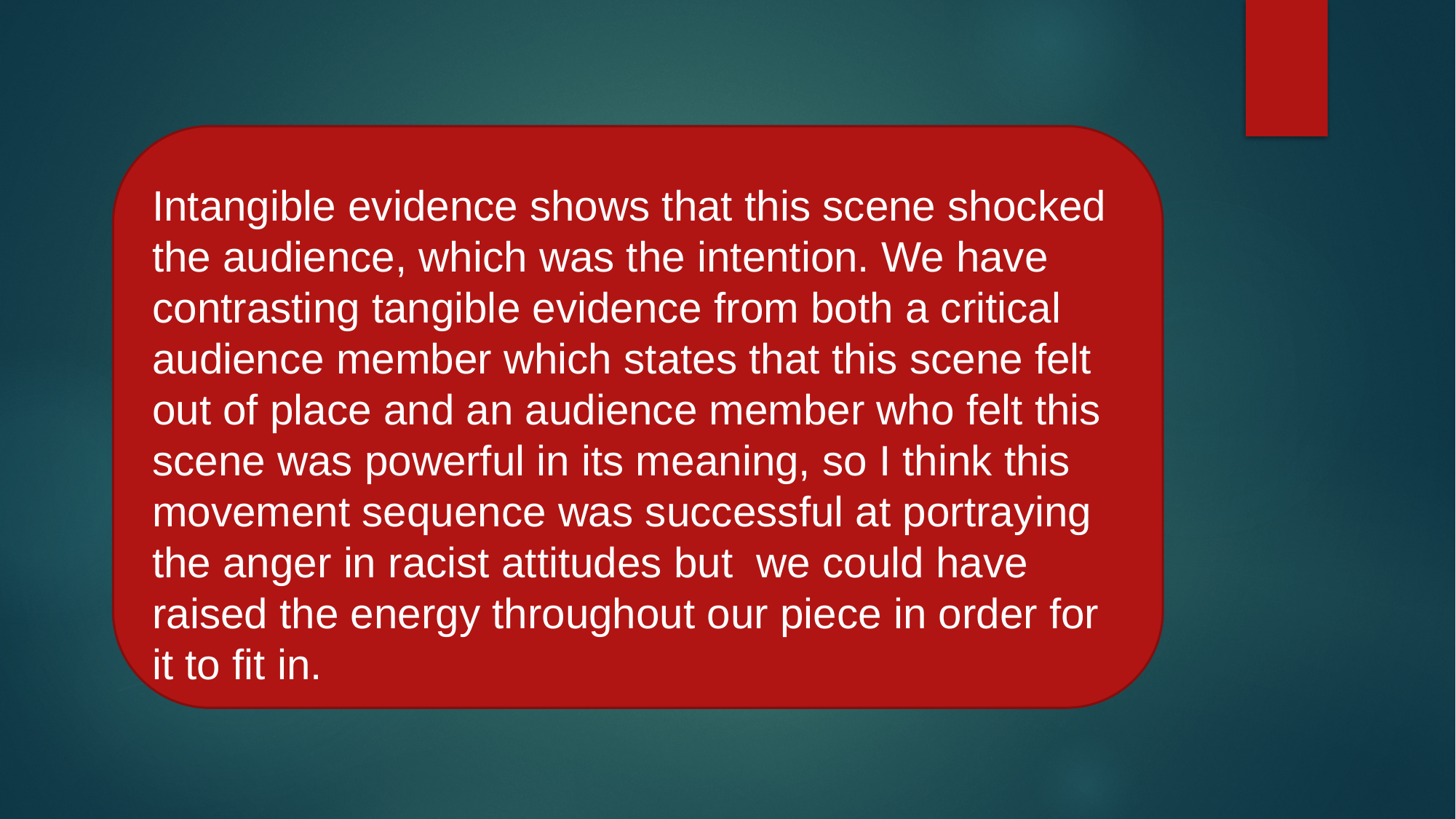

Intangible evidence shows that this scene shocked the audience, which was the intention. We have contrasting tangible evidence from both a critical audience member which states that this scene felt out of place and an audience member who felt this scene was powerful in its meaning, so I think this movement sequence was successful at portraying the anger in racist attitudes but  we could have raised the energy throughout our piece in order for it to fit in.